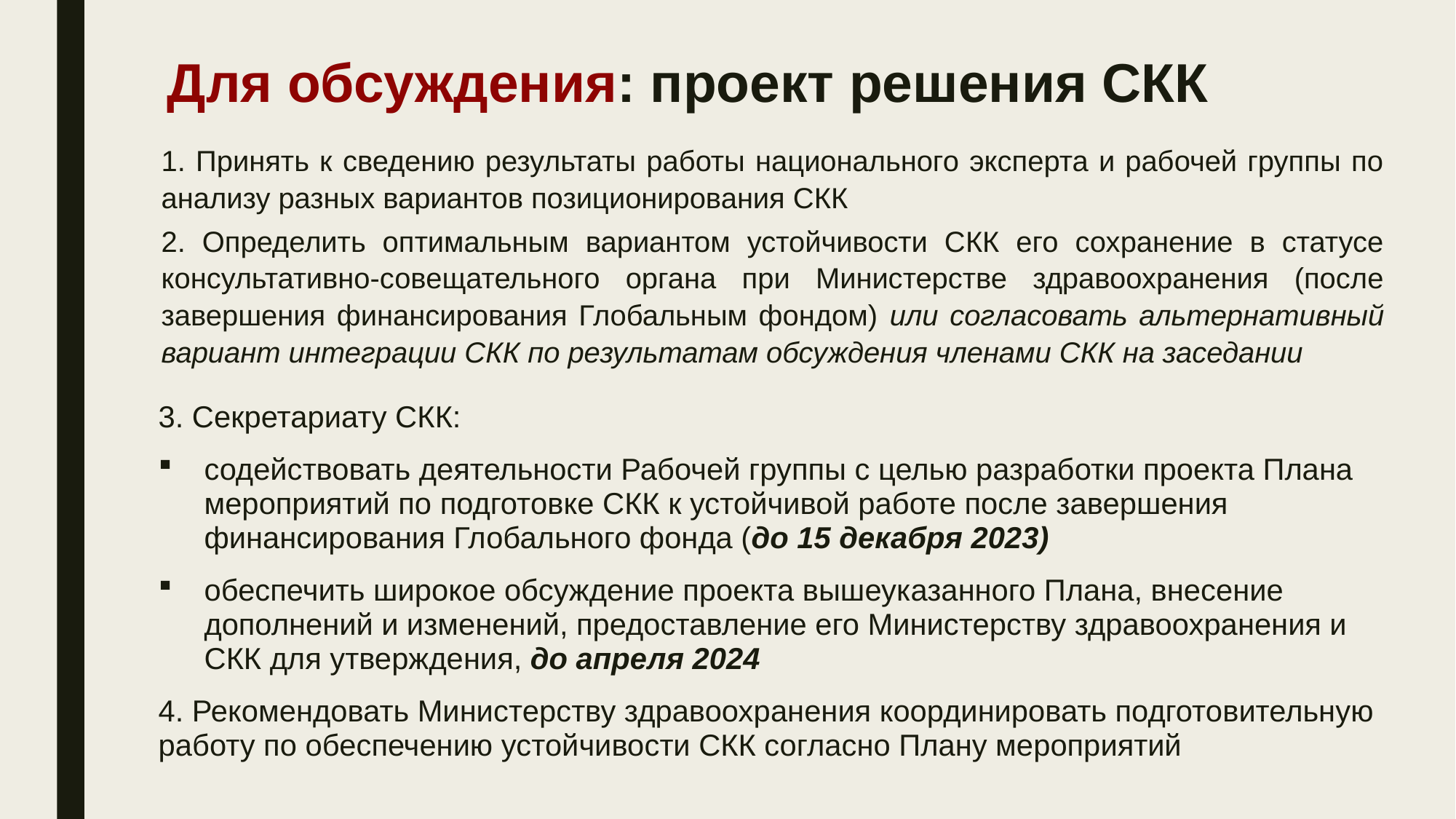

# Для обсуждения: проект решения СКК
1. Принять к сведению результаты работы национального эксперта и рабочей группы по анализу разных вариантов позиционирования СКК
2. Определить оптимальным вариантом устойчивости СКК его сохранение в статусе консультативно-совещательного органа при Министерстве здравоохранения (после завершения финансирования Глобальным фондом) или согласовать альтернативный вариант интеграции СКК по результатам обсуждения членами СКК на заседании
3. Секретариату СКК:
содействовать деятельности Рабочей группы с целью разработки проекта Плана мероприятий по подготовке СКК к устойчивой работе после завершения финансирования Глобального фонда (до 15 декабря 2023)
обеспечить широкое обсуждение проекта вышеуказанного Плана, внесение дополнений и изменений, предоставление его Министерству здравоохранения и СКК для утверждения, до апреля 2024
4. Рекомендовать Министерству здравоохранения координировать подготовительную работу по обеспечению устойчивости СКК согласно Плану мероприятий